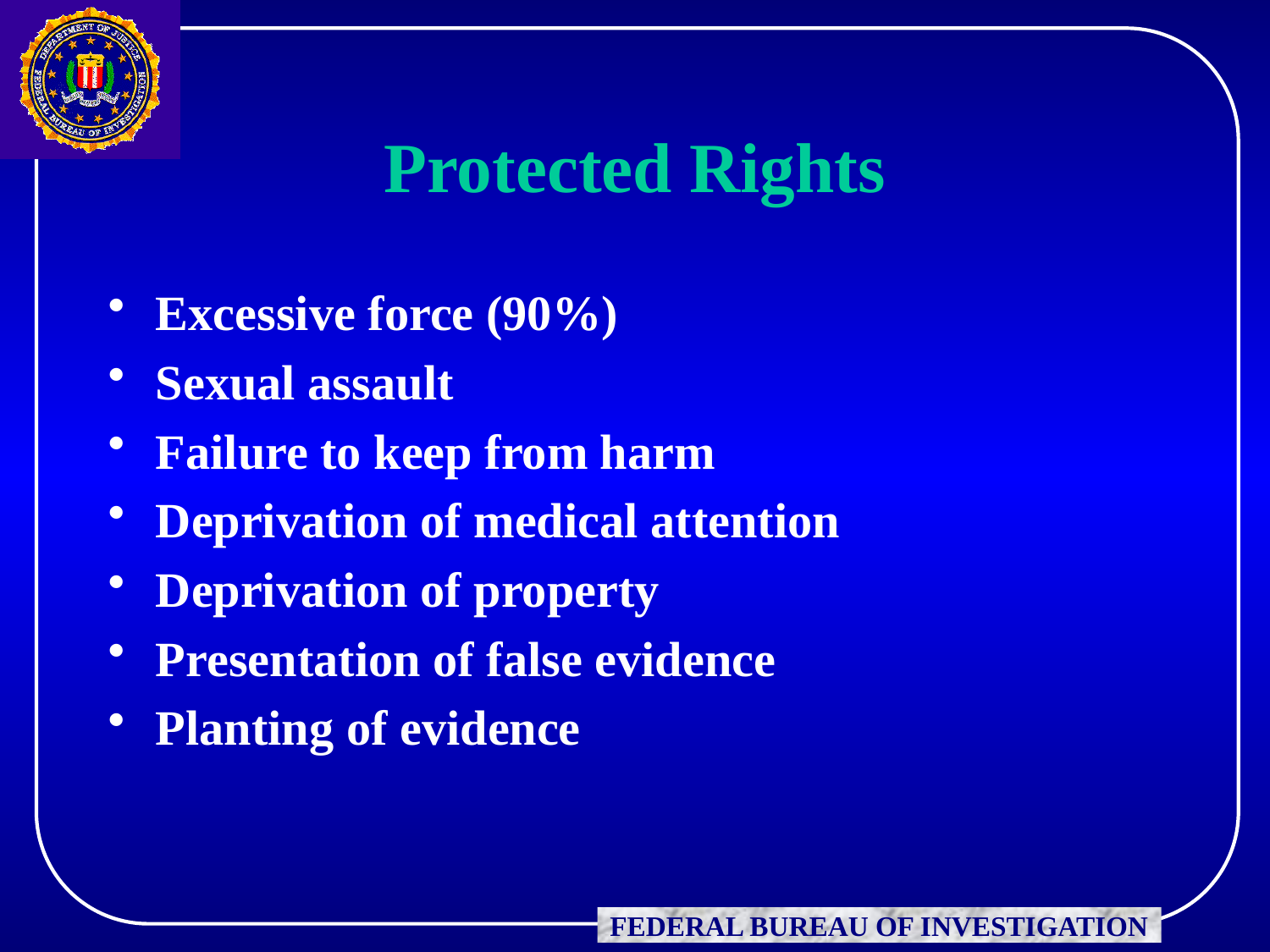

# Protected Rights
Excessive force (90%)
Sexual assault
Failure to keep from harm
Deprivation of medical attention
Deprivation of property
Presentation of false evidence
Planting of evidence